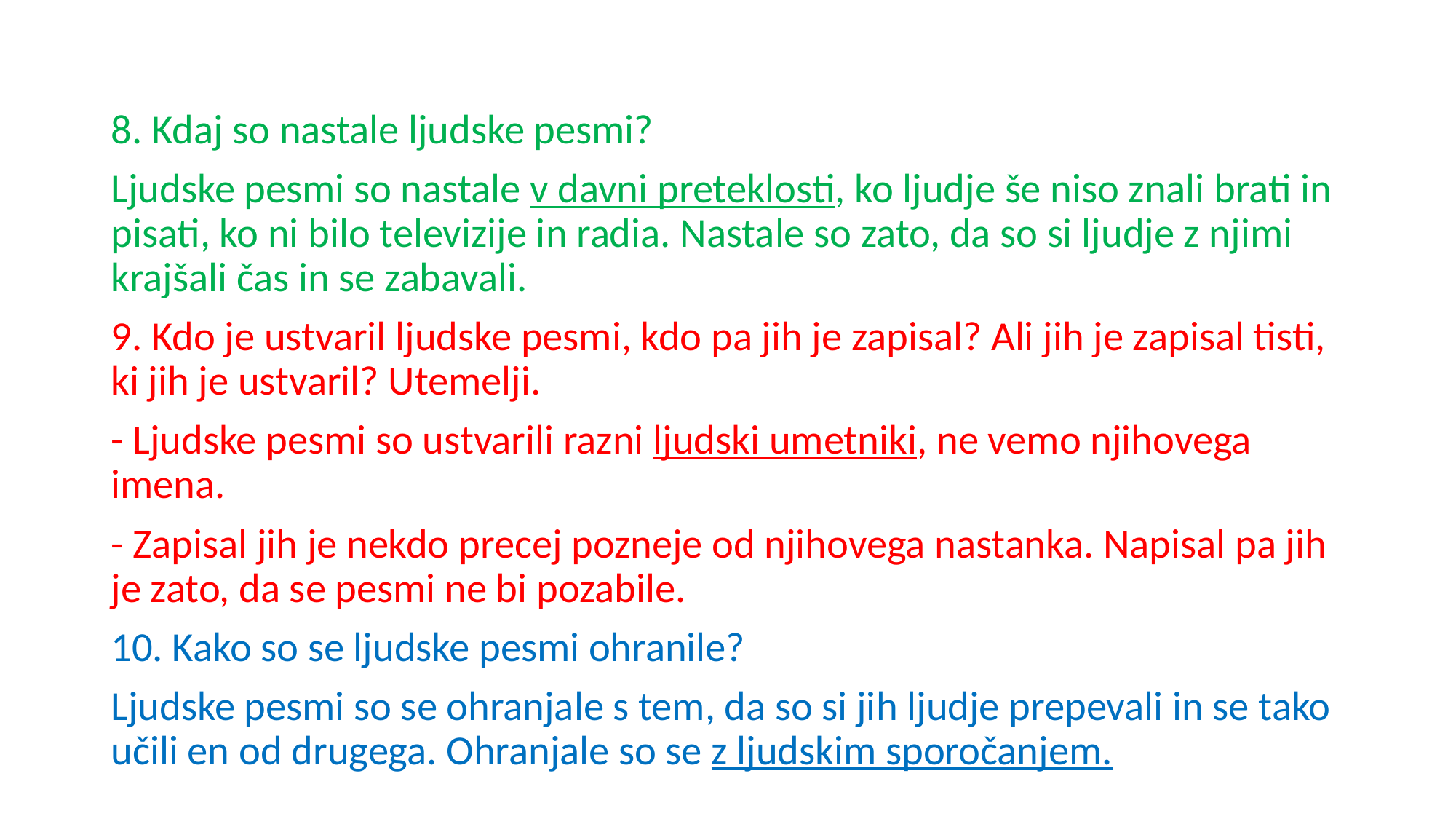

8. Kdaj so nastale ljudske pesmi?
Ljudske pesmi so nastale v davni preteklosti, ko ljudje še niso znali brati in pisati, ko ni bilo televizije in radia. Nastale so zato, da so si ljudje z njimi krajšali čas in se zabavali.
9. Kdo je ustvaril ljudske pesmi, kdo pa jih je zapisal? Ali jih je zapisal tisti, ki jih je ustvaril? Utemelji.
- Ljudske pesmi so ustvarili razni ljudski umetniki, ne vemo njihovega imena.
- Zapisal jih je nekdo precej pozneje od njihovega nastanka. Napisal pa jih je zato, da se pesmi ne bi pozabile.
10. Kako so se ljudske pesmi ohranile?
Ljudske pesmi so se ohranjale s tem, da so si jih ljudje prepevali in se tako učili en od drugega. Ohranjale so se z ljudskim sporočanjem.